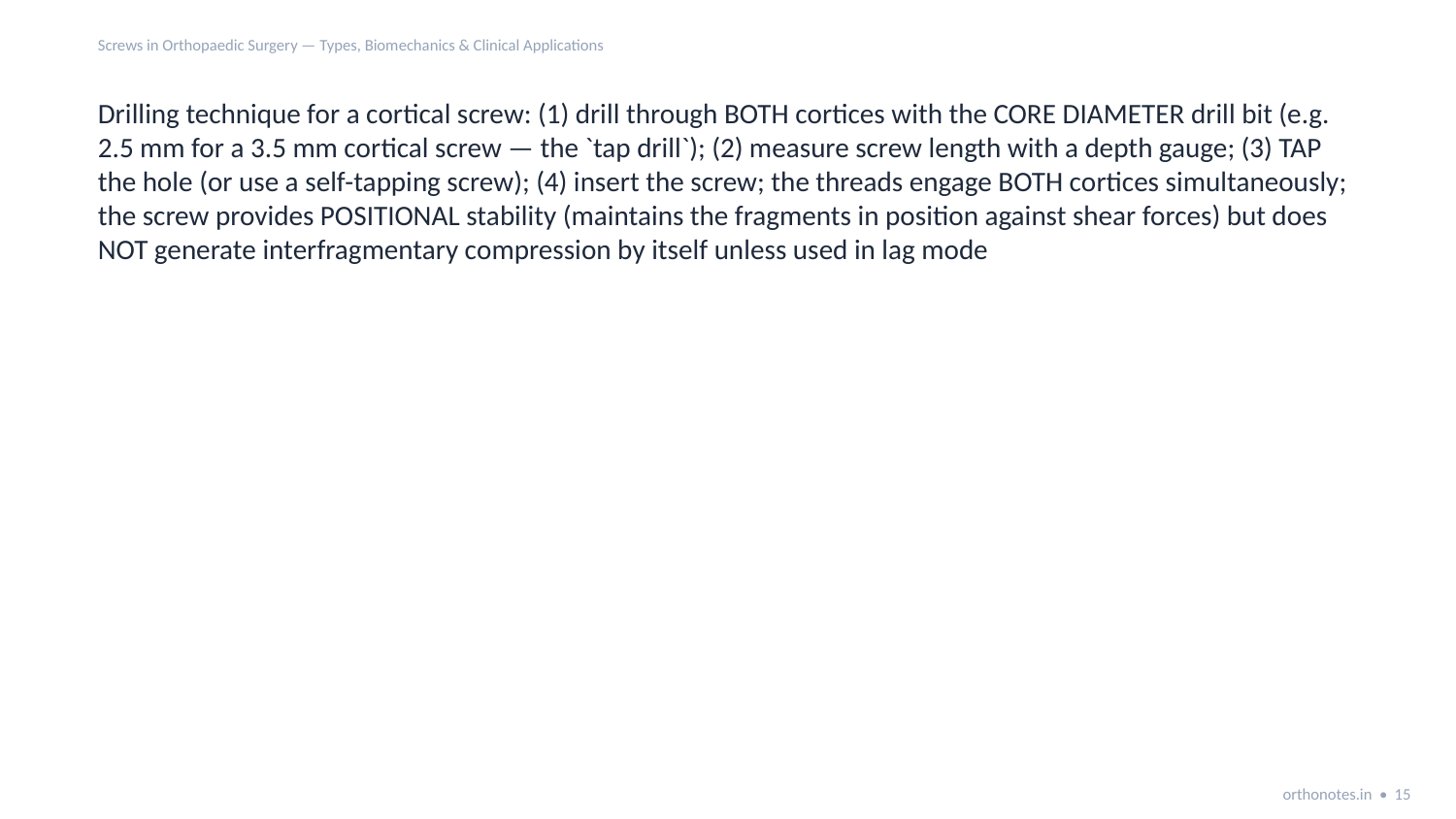

Screws in Orthopaedic Surgery — Types, Biomechanics & Clinical Applications
Drilling technique for a cortical screw: (1) drill through BOTH cortices with the CORE DIAMETER drill bit (e.g. 2.5 mm for a 3.5 mm cortical screw — the `tap drill`); (2) measure screw length with a depth gauge; (3) TAP the hole (or use a self-tapping screw); (4) insert the screw; the threads engage BOTH cortices simultaneously; the screw provides POSITIONAL stability (maintains the fragments in position against shear forces) but does NOT generate interfragmentary compression by itself unless used in lag mode
orthonotes.in  •  15